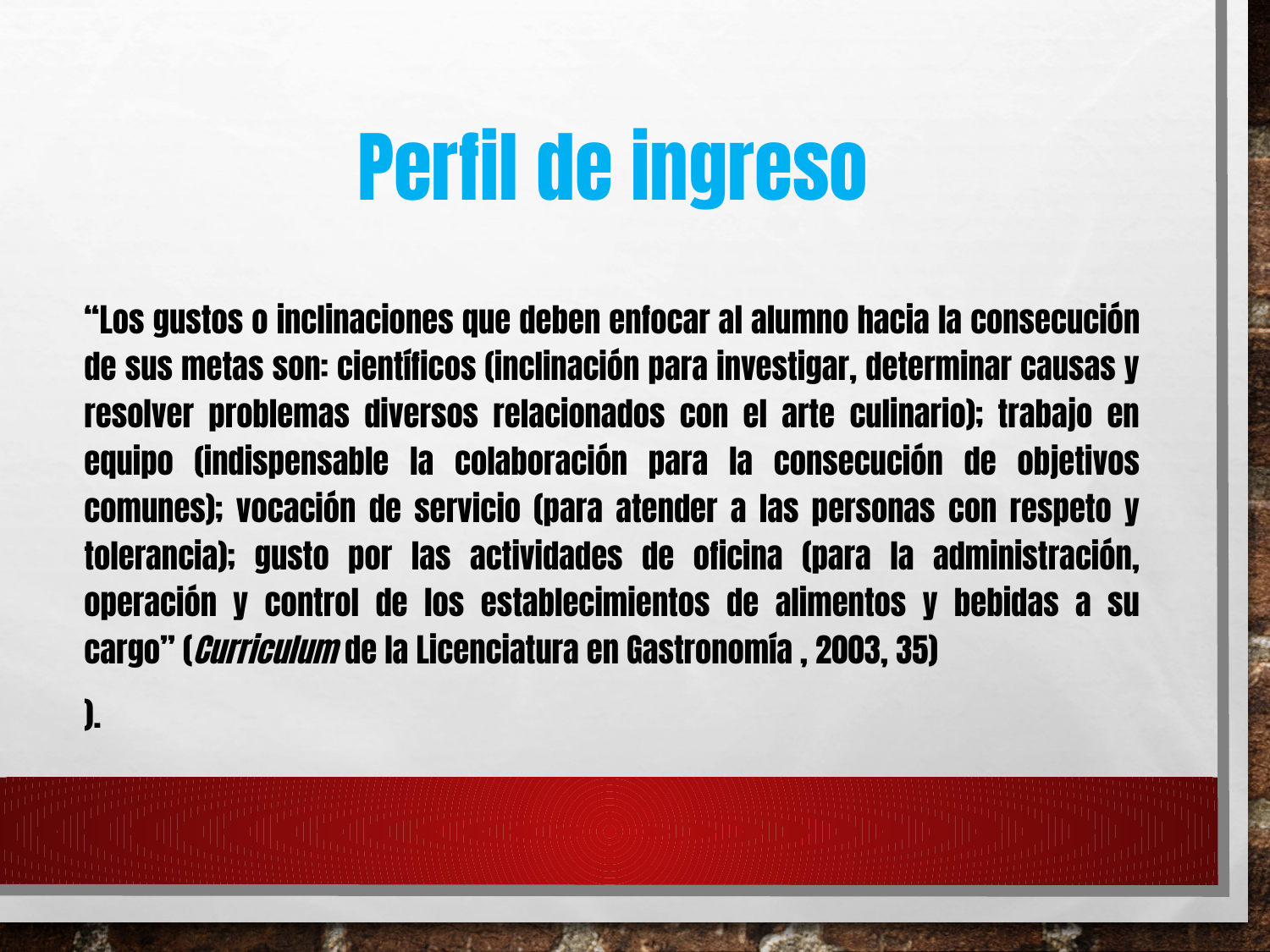

# Perfil de ingreso
“Los gustos o inclinaciones que deben enfocar al alumno hacia la consecución de sus metas son: científicos (inclinación para investigar, determinar causas y resolver problemas diversos relacionados con el arte culinario); trabajo en equipo (indispensable la colaboración para la consecución de objetivos comunes); vocación de servicio (para atender a las personas con respeto y tolerancia); gusto por las actividades de oficina (para la administración, operación y control de los establecimientos de alimentos y bebidas a su cargo” (Curriculum de la Licenciatura en Gastronomía , 2003, 35)
).